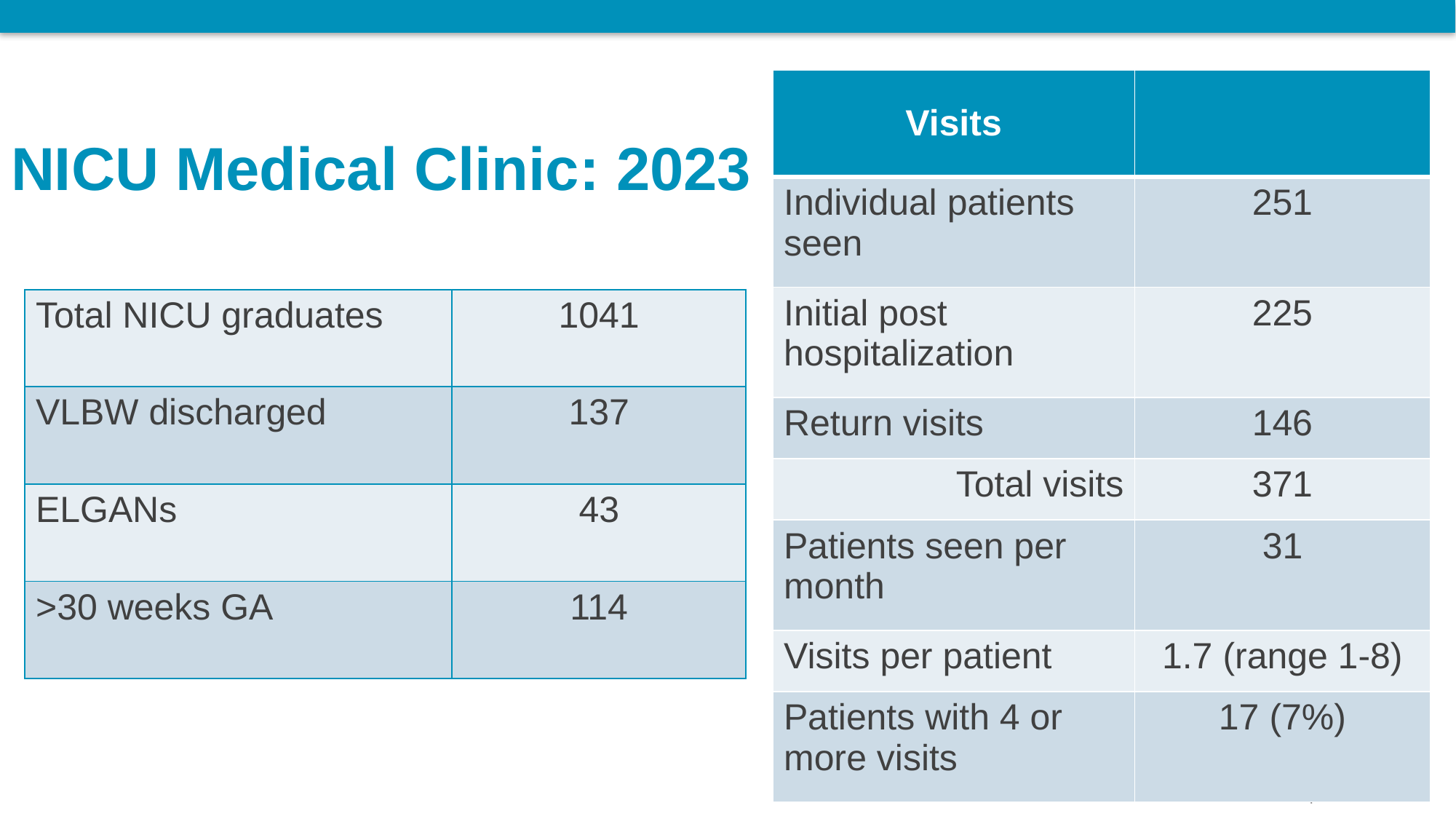

| Visits |  |
| --- | --- |
| Individual patients seen | 251 |
| Initial post hospitalization | 225 |
| Return visits | 146 |
| Total visits | 371 |
| Patients seen per month | 31 |
| Visits per patient | 1.7 (range 1-8) |
| Patients with 4 or more visits | 17 (7%) |
# NICU Medical Clinic: 2023
| Total NICU graduates | 1041 |
| --- | --- |
| VLBW discharged | 137 |
| ELGANs | 43 |
| >30 weeks GA | 114 |